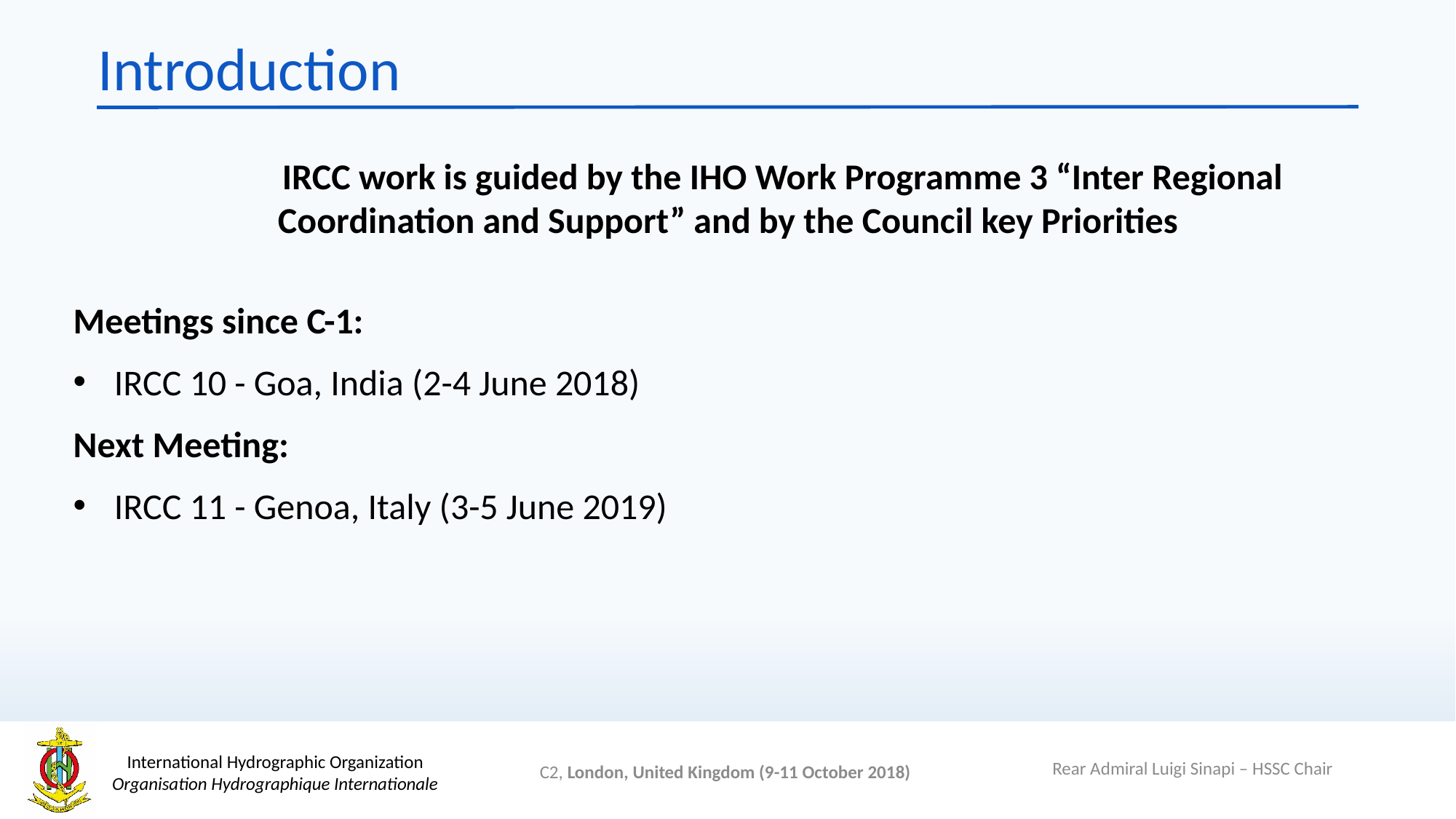

# Introduction
	IRCC work is guided by the IHO Work Programme 3 “Inter Regional Coordination and Support” and by the Council key Priorities

Meetings since C-1:
IRCC 10 - Goa, India (2-4 June 2018)
Next Meeting:
IRCC 11 - Genoa, Italy (3-5 June 2019)
Rear Admiral Luigi Sinapi – HSSC Chair
C2, London, United Kingdom (9-11 October 2018)